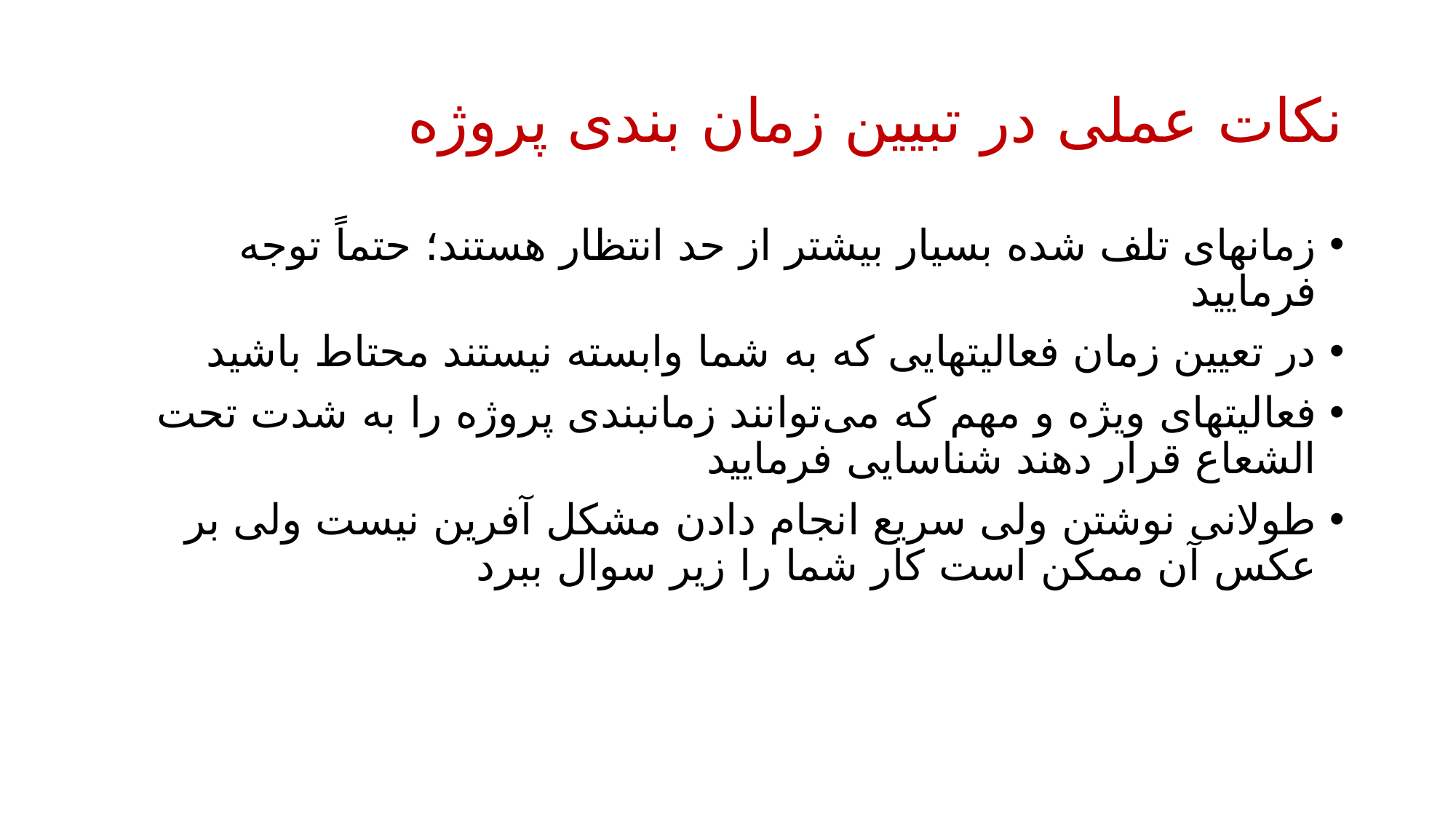

# نکات عملی در تبیین زمان بندی پروژه
زمانهای تلف شده بسیار بیشتر از حد انتظار هستند؛ حتماً توجه فرمایید
در تعیین زمان فعالیتهایی که به شما وابسته نیستند محتاط باشید
فعالیتهای ویژه و مهم که می‌توانند زمانبندی پروژه را به شدت تحت الشعاع قرار دهند شناسایی فرمایید
طولانی نوشتن ولی سریع انجام دادن مشکل آفرین نیست ولی بر عکس آن ممکن است کار شما را زیر سوال ببرد